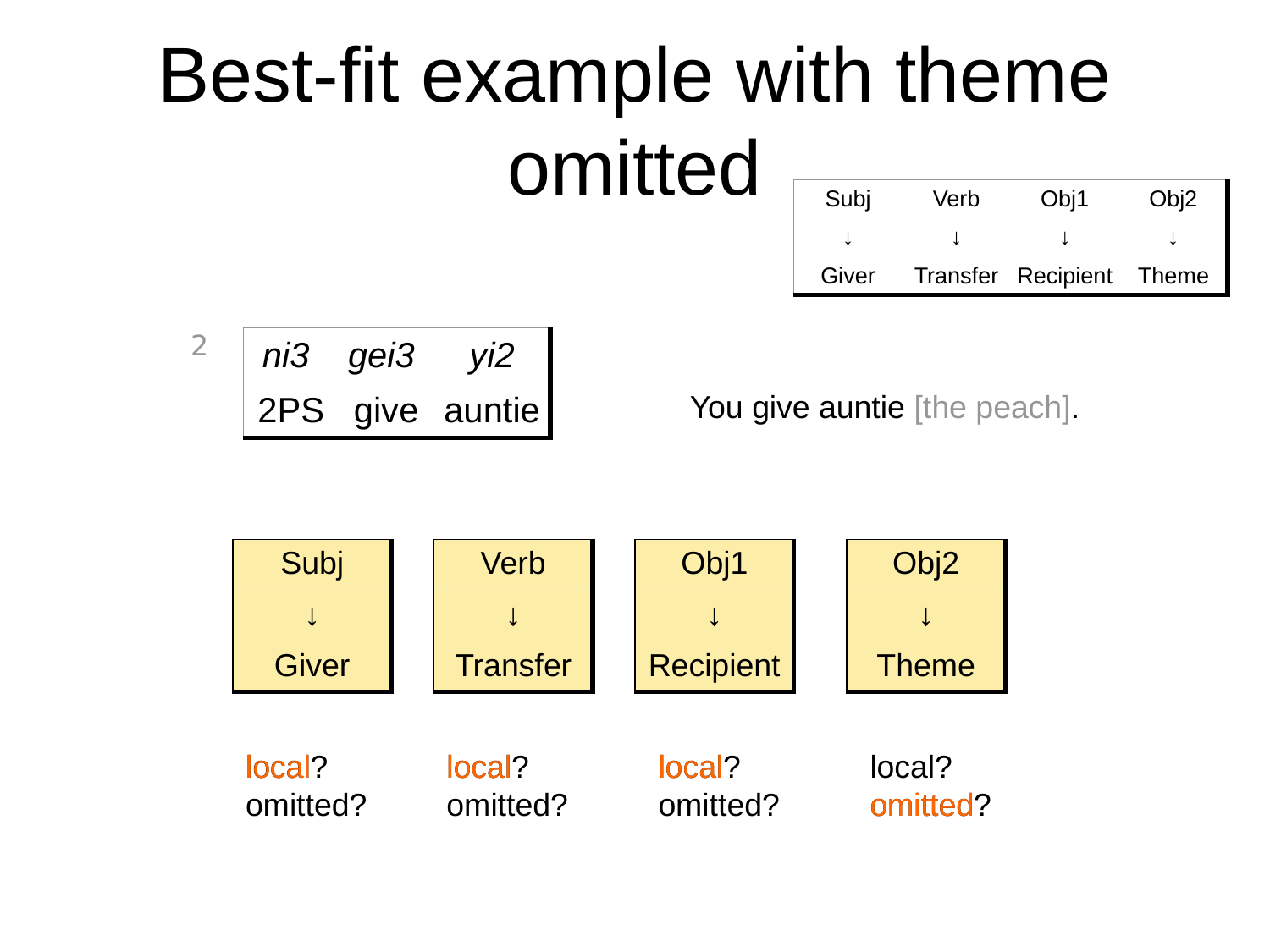

# Best-fit example with theme omitted
| Subj | Verb | Obj1 | Obj2 |
| --- | --- | --- | --- |
| ↓ | ↓ | ↓ | ↓ |
| Giver | Transfer | Recipient | Theme |
2
| ni3 | gei3 | yi2 |
| --- | --- | --- |
| 2PS | give | auntie |
You give auntie [the peach].
| Subj |
| --- |
| ↓ |
| Giver |
| Verb |
| --- |
| ↓ |
| Transfer |
| Obj1 |
| --- |
| ↓ |
| Recipient |
| Obj2 |
| --- |
| ↓ |
| Theme |
local?
omitted?
local
local?
omitted?
local
local?
omitted?
local
local?
omitted?
omitted